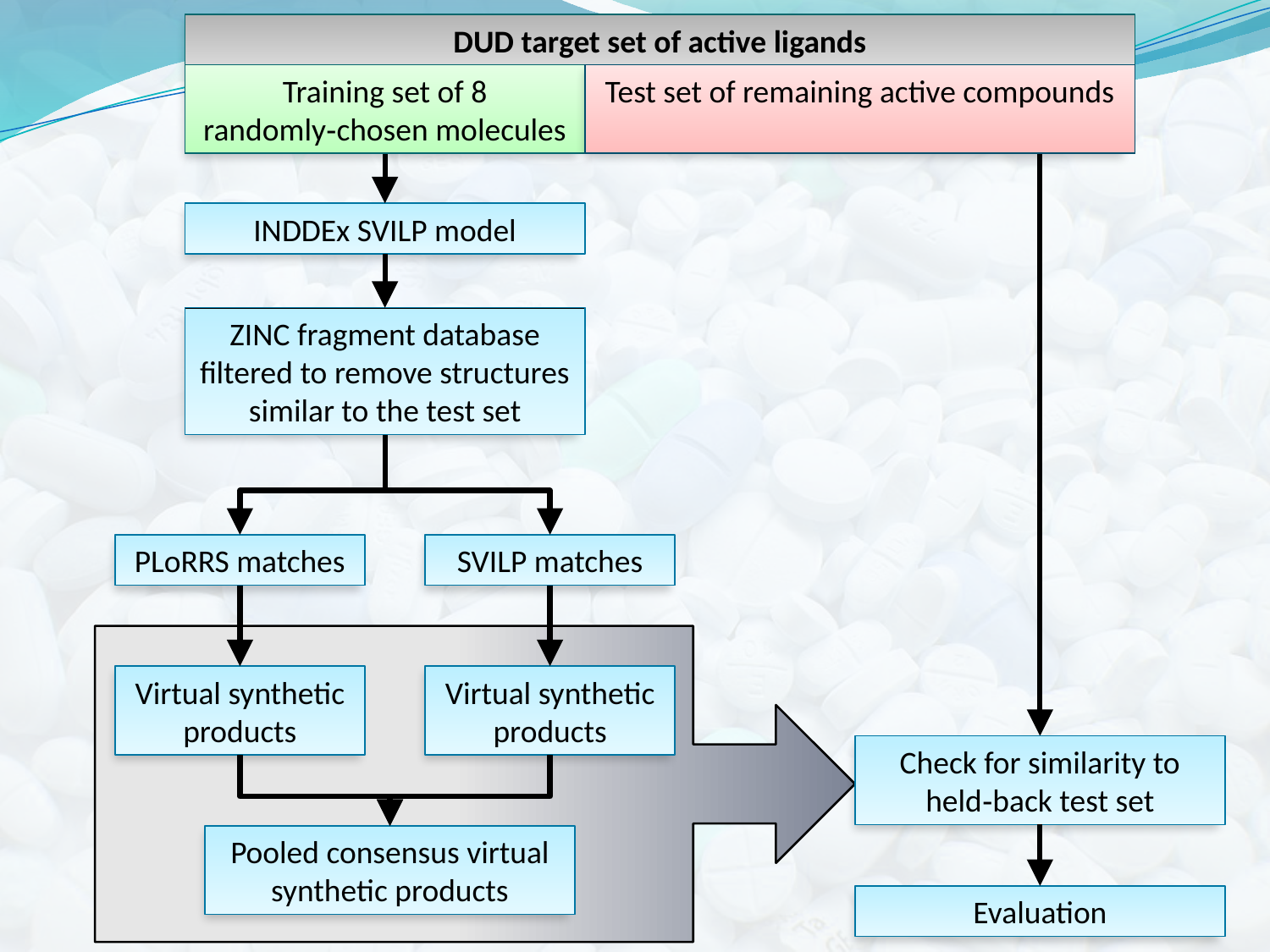

DUD target set of active ligands
Training set of 8
randomly‑chosen molecules
Test set of remaining active compounds

INDDEx SVILP model
ZINC fragment database filtered to remove structures similar to the test set
PLoRRS matches
SVILP matches

Virtual synthetic products
Virtual synthetic products
Check for similarity to held‑back test set
Pooled consensus virtual synthetic products
Evaluation